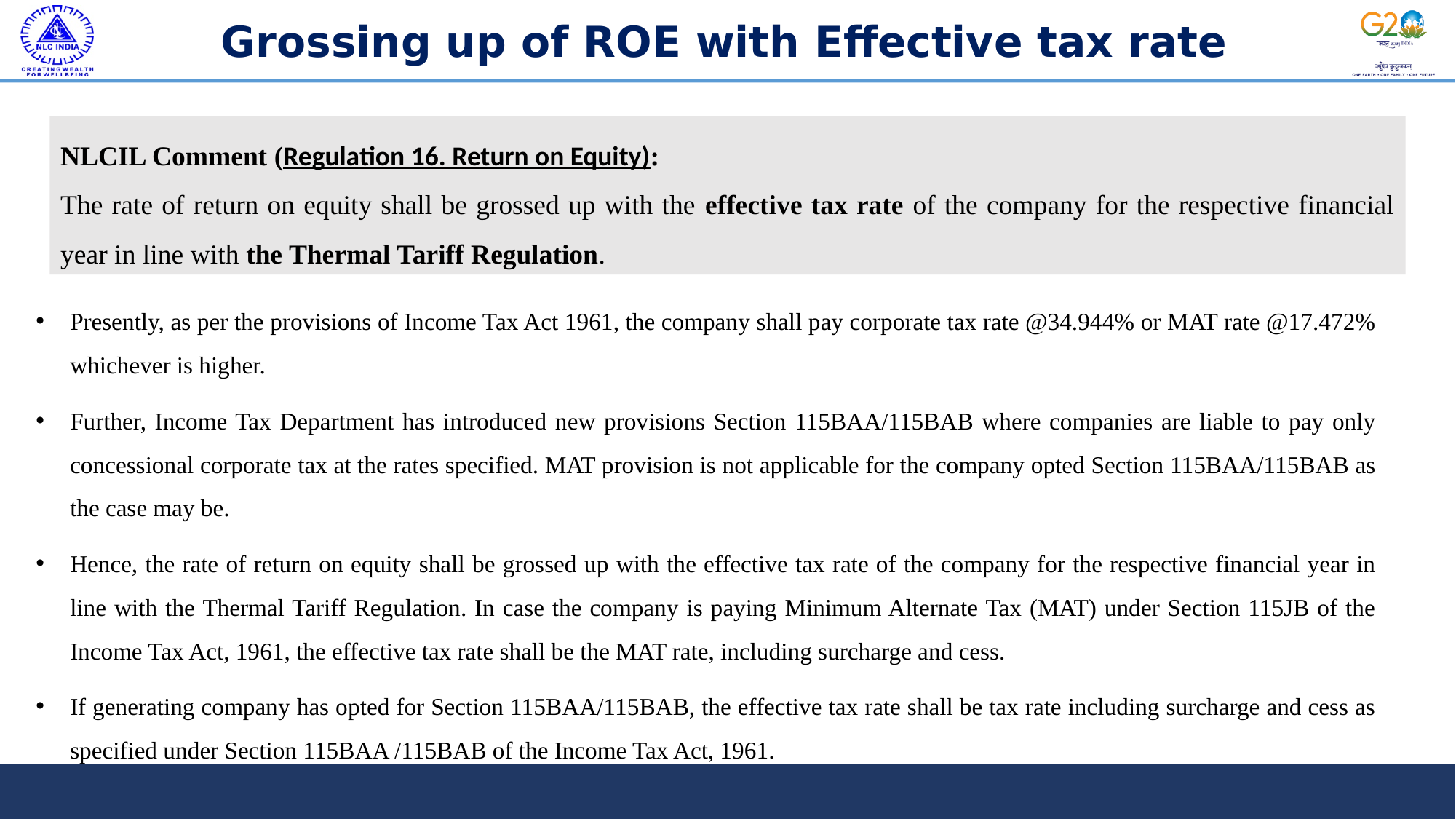

Grossing up of ROE with Effective tax rate
NLCIL Comment (Regulation 16. Return on Equity):
The rate of return on equity shall be grossed up with the effective tax rate of the company for the respective financial year in line with the Thermal Tariff Regulation.
Presently, as per the provisions of Income Tax Act 1961, the company shall pay corporate tax rate @34.944% or MAT rate @17.472% whichever is higher.
Further, Income Tax Department has introduced new provisions Section 115BAA/115BAB where companies are liable to pay only concessional corporate tax at the rates specified. MAT provision is not applicable for the company opted Section 115BAA/115BAB as the case may be.
Hence, the rate of return on equity shall be grossed up with the effective tax rate of the company for the respective financial year in line with the Thermal Tariff Regulation. In case the company is paying Minimum Alternate Tax (MAT) under Section 115JB of the Income Tax Act, 1961, the effective tax rate shall be the MAT rate, including surcharge and cess.
If generating company has opted for Section 115BAA/115BAB, the effective tax rate shall be tax rate including surcharge and cess as specified under Section 115BAA /115BAB of the Income Tax Act, 1961.